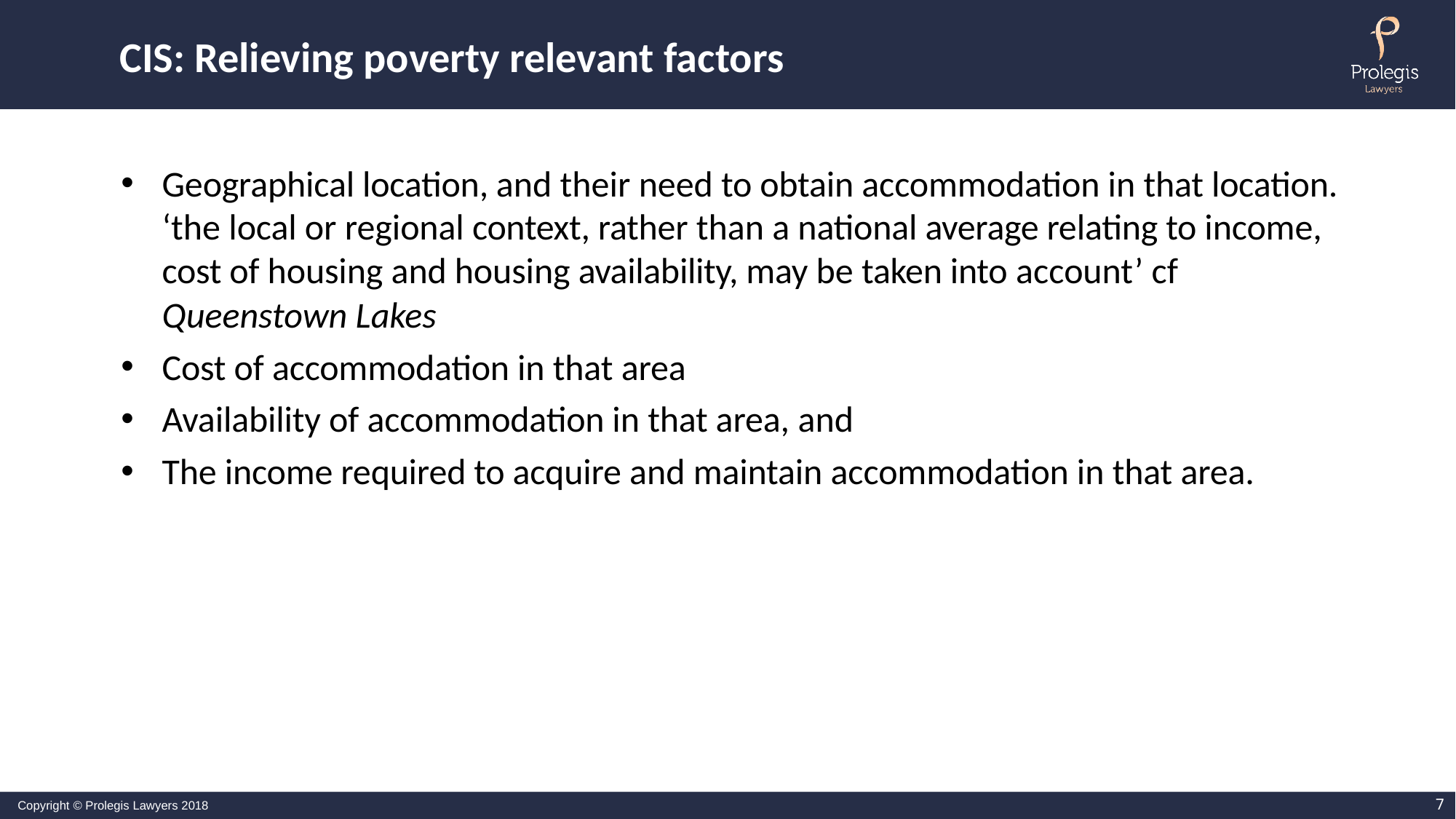

# CIS: Relieving poverty relevant factors
Geographical location, and their need to obtain accommodation in that location. ‘the local or regional context, rather than a national average relating to income, cost of housing and housing availability, may be taken into account’ cf Queenstown Lakes
Cost of accommodation in that area
Availability of accommodation in that area, and
The income required to acquire and maintain accommodation in that area.
7